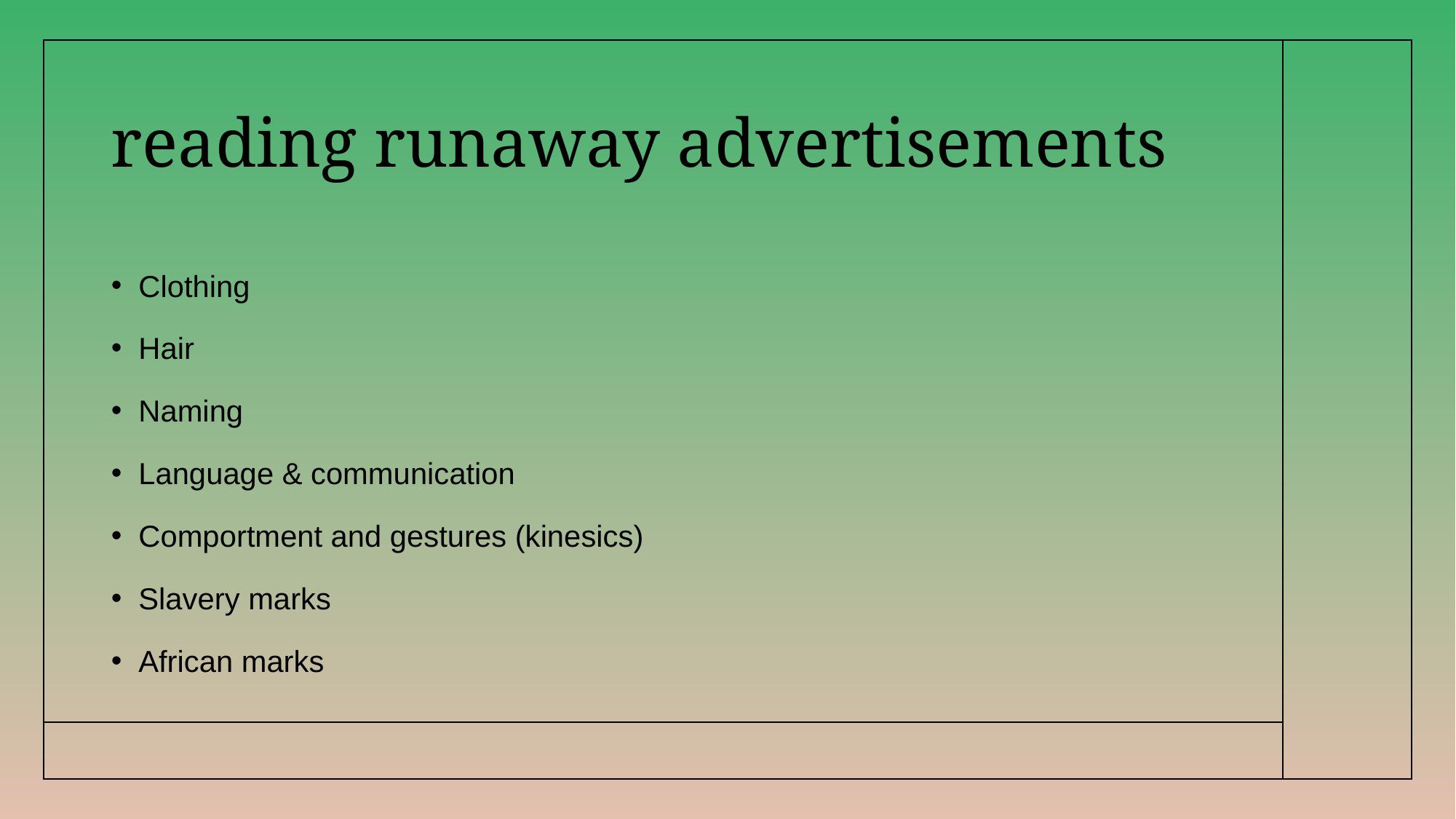

# reading runaway advertisements
Clothing
Hair
Naming
Language & communication
Comportment and gestures (kinesics)
Slavery marks
African marks